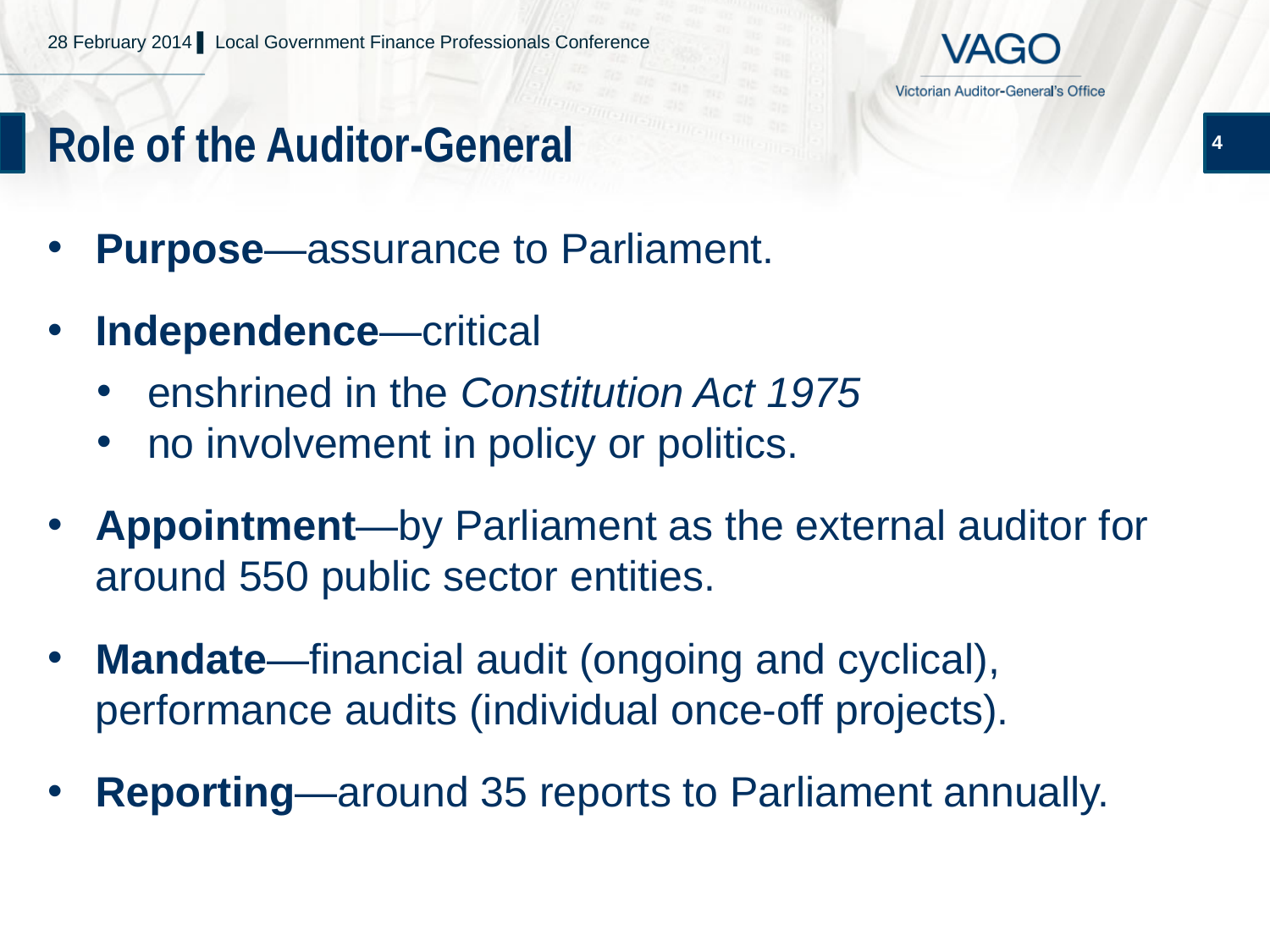

28 February 2014 ▌ Local Government Finance Professionals Conference
# Role of the Auditor-General
4
Purpose—assurance to Parliament.
Independence—critical
enshrined in the Constitution Act 1975
no involvement in policy or politics.
Appointment—by Parliament as the external auditor for around 550 public sector entities.
Mandate—financial audit (ongoing and cyclical), performance audits (individual once-off projects).
Reporting—around 35 reports to Parliament annually.